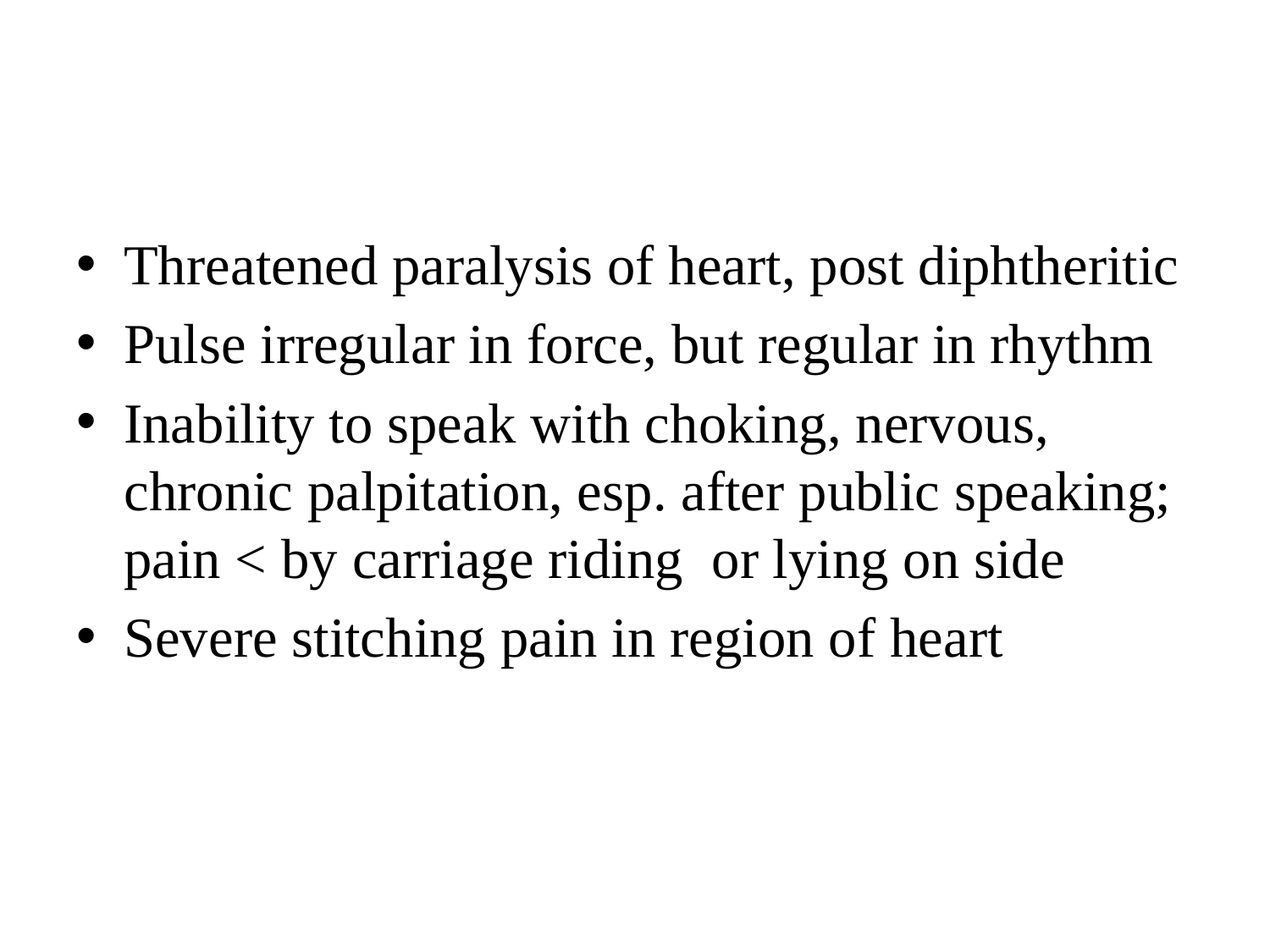

Threatened paralysis of heart, post diphtheritic
Pulse irregular in force, but regular in rhythm
Inability to speak with choking, nervous, chronic palpitation, esp. after public speaking; pain < by carriage riding  or lying on side
Severe stitching pain in region of heart